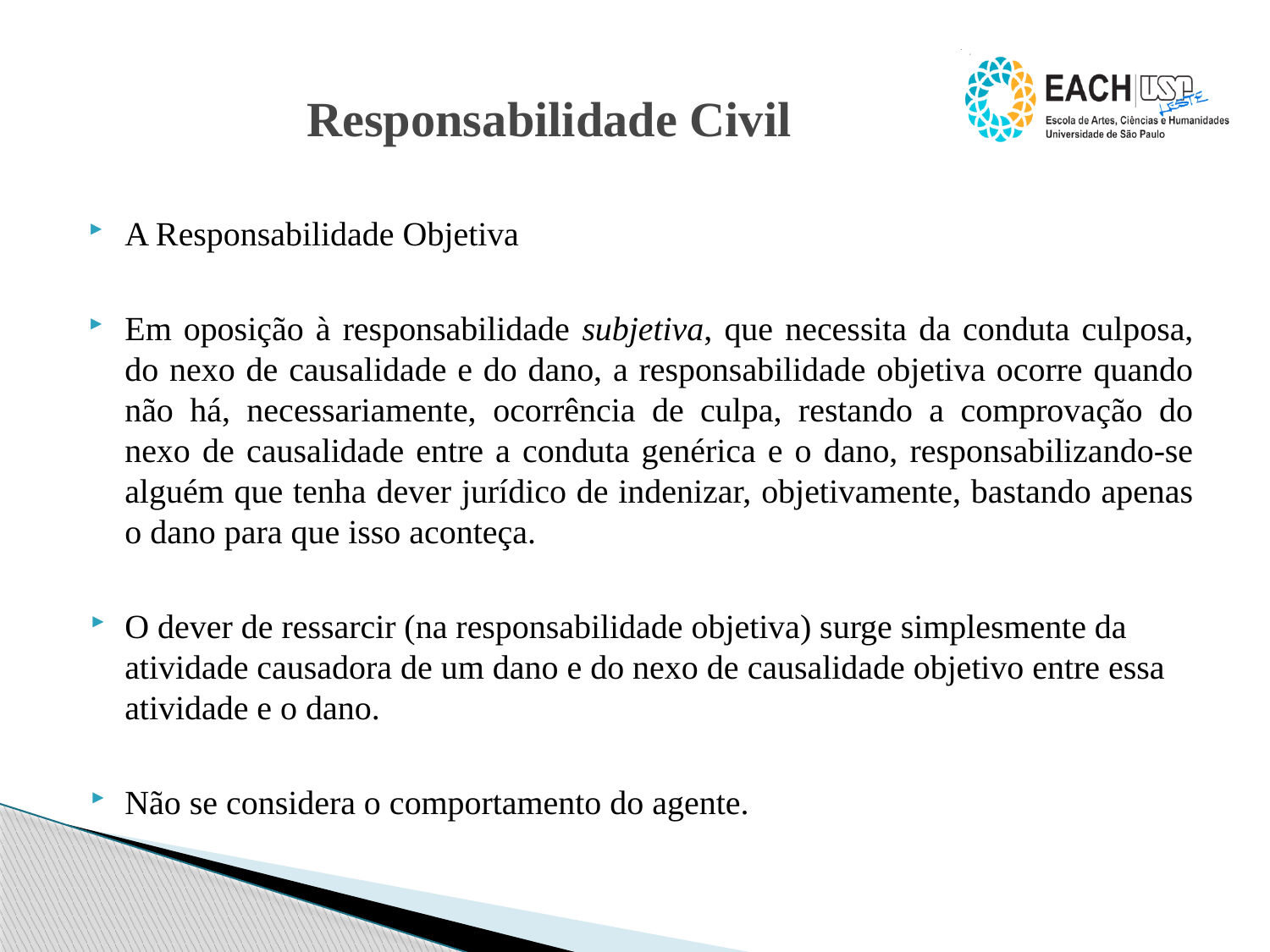

# Responsabilidade Civil
A Responsabilidade Objetiva

Em oposição à responsabilidade subjetiva, que necessita da conduta culposa, do nexo de causalidade e do dano, a responsabilidade objetiva ocorre quando não há, necessariamente, ocorrência de culpa, restando a comprovação do nexo de causalidade entre a conduta genérica e o dano, responsabilizando-se alguém que tenha dever jurídico de indenizar, objetivamente, bastando apenas o dano para que isso aconteça.

O dever de ressarcir (na responsabilidade objetiva) surge simplesmente da atividade causadora de um dano e do nexo de causalidade objetivo entre essa atividade e o dano.

Não se considera o comportamento do agente.